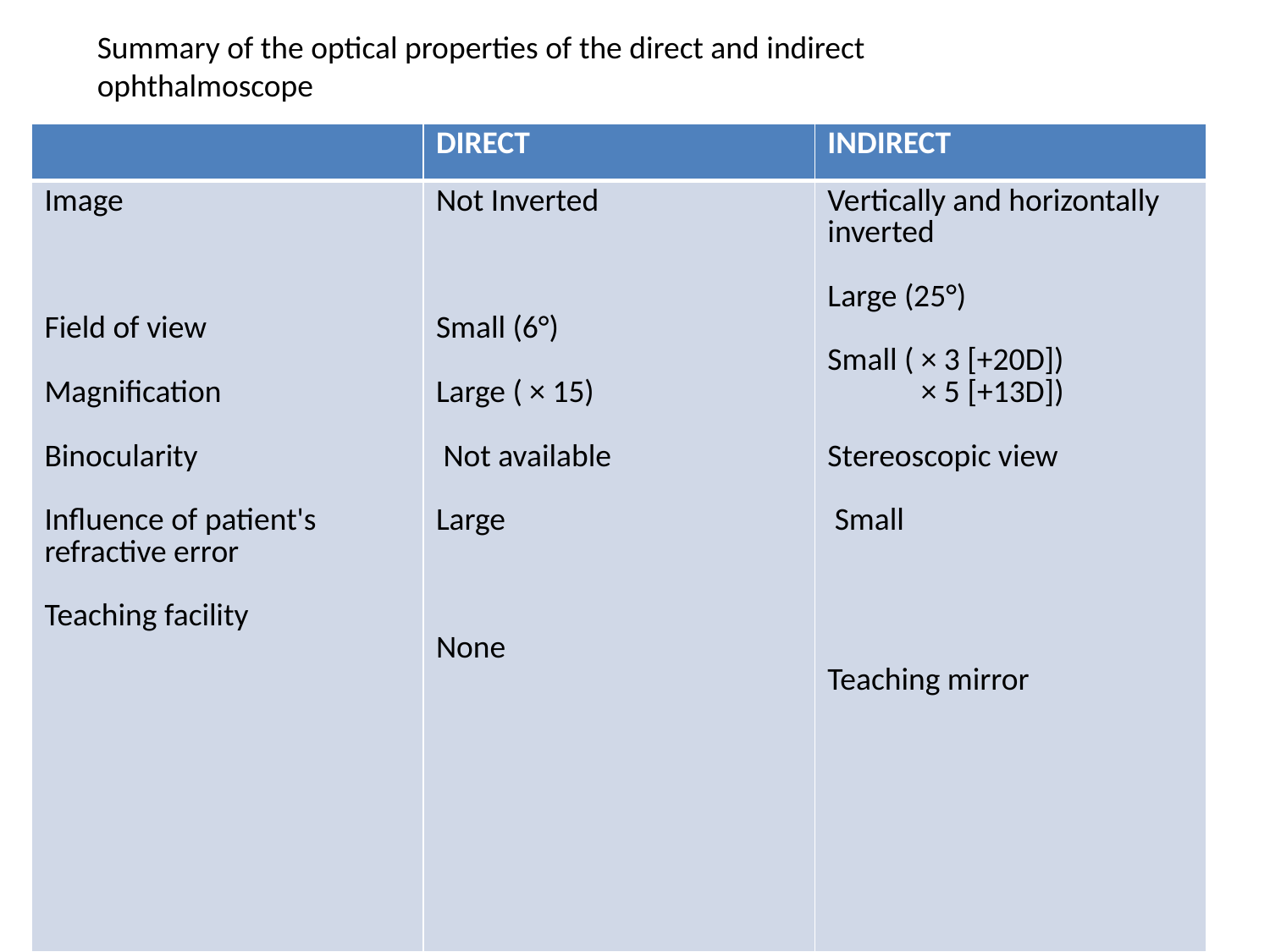

Summary of the optical properties of the direct and indirect ophthalmoscope

|  | DIRECT | INDIRECT |
| --- | --- | --- |
| Image Field of view Magnification Binocularity Influence of patient's refractive error Teaching facility | Not Inverted Small (6°) Large ( × 15) Not available Large None | Vertically and horizontally inverted Large (25°) Small ( × 3 [+20D]) × 5 [+13D]) Stereoscopic view Small Teaching mirror |
.